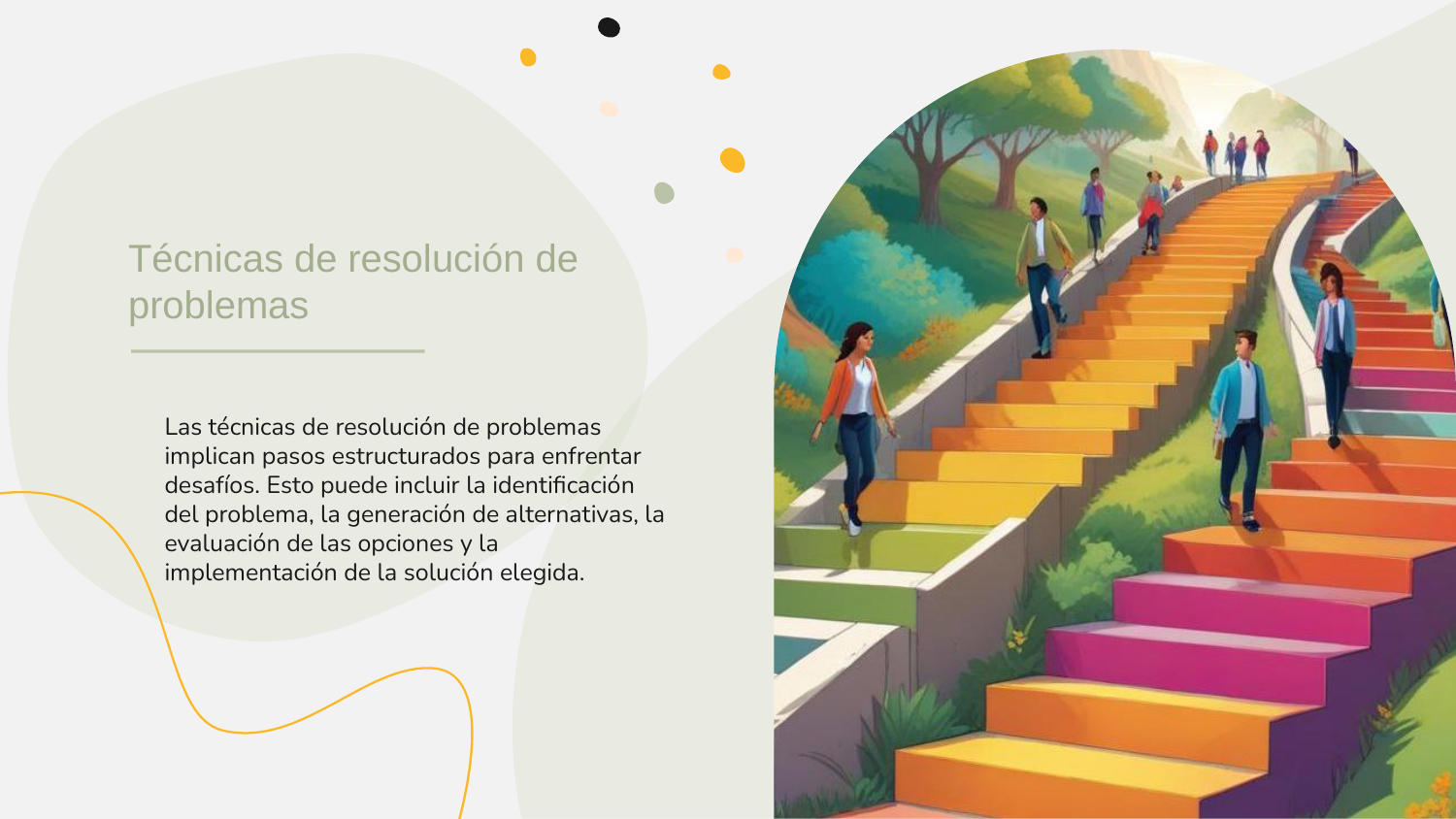

# Técnicas de resolución de problemas
Las técnicas de resolución de problemas implican pasos estructurados para enfrentar desafíos. Esto puede incluir la identificación del problema, la generación de alternativas, la evaluación de las opciones y la implementación de la solución elegida.